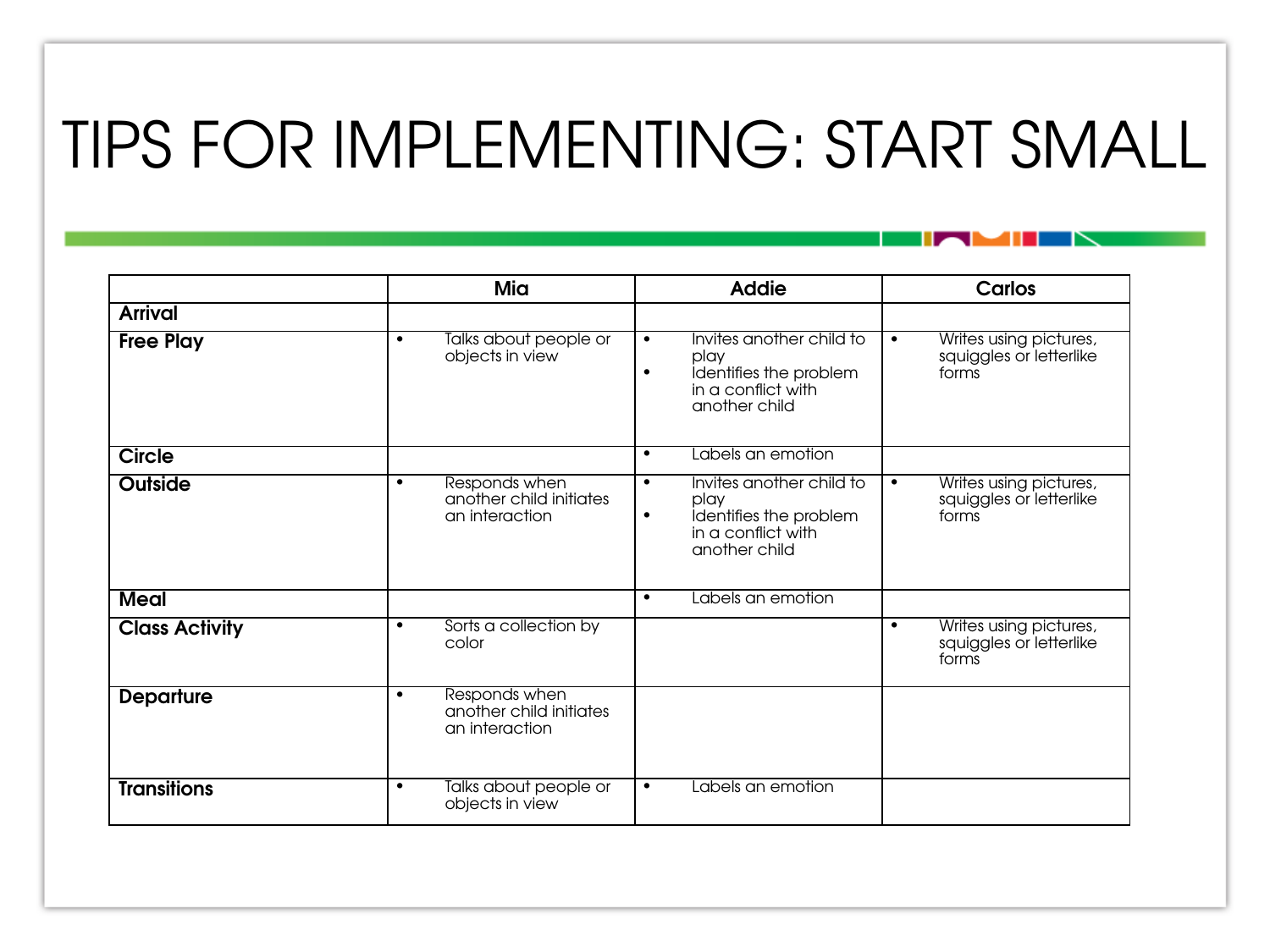

# Tips for implementing: Start small

| Addie |
| --- |
|  |
| Invites another child to play Identifies the problem in a conflict with another child |
| Labels an emotion |
| Invites another child to play Identifies the problem in a conflict with another child |
| Labels an emotion |
|  |
|  |
| Labels an emotion |
| Carlos |
| --- |
|  |
| Writes using pictures, squiggles or letterlike forms |
|  |
| Writes using pictures, squiggles or letterlike forms |
|  |
| Writes using pictures, squiggles or letterlike forms |
|  |
|  |
|  | Mia |
| --- | --- |
| Arrival |  |
| Free Play | Talks about people or objects in view |
| Circle |  |
| Outside | Responds when another child initiates an interaction |
| Meal |  |
| Class Activity | Sorts a collection by color |
| Departure | Responds when another child initiates an interaction |
| Transitions | Talks about people or objects in view |